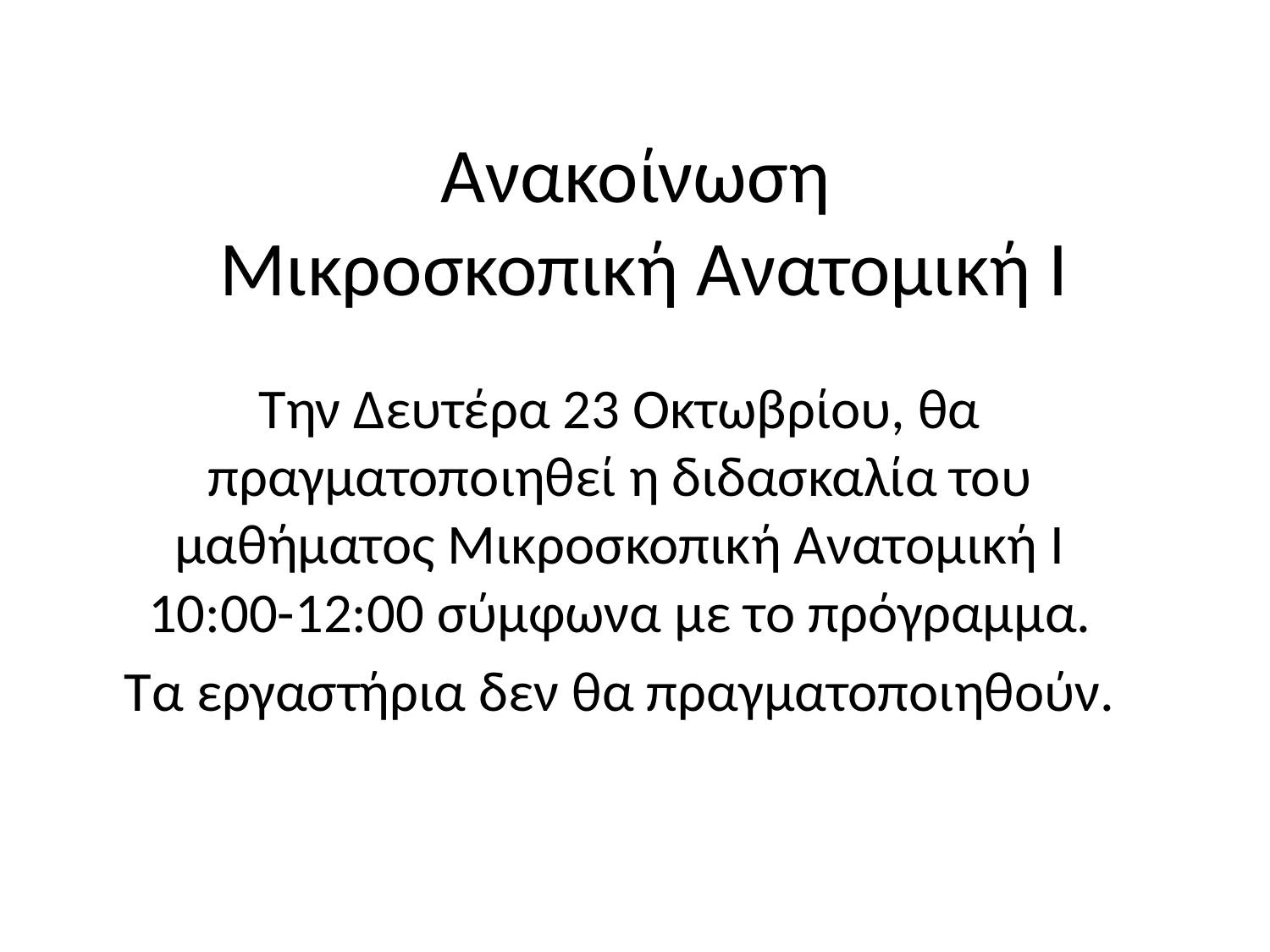

# Ανακοίνωση Μικροσκοπική Ανατομική Ι
Την Δευτέρα 23 Οκτωβρίου, θα πραγματοποιηθεί η διδασκαλία του μαθήματος Μικροσκοπική Ανατομική Ι 10:00-12:00 σύμφωνα με το πρόγραμμα.
Τα εργαστήρια δεν θα πραγματοποιηθούν.